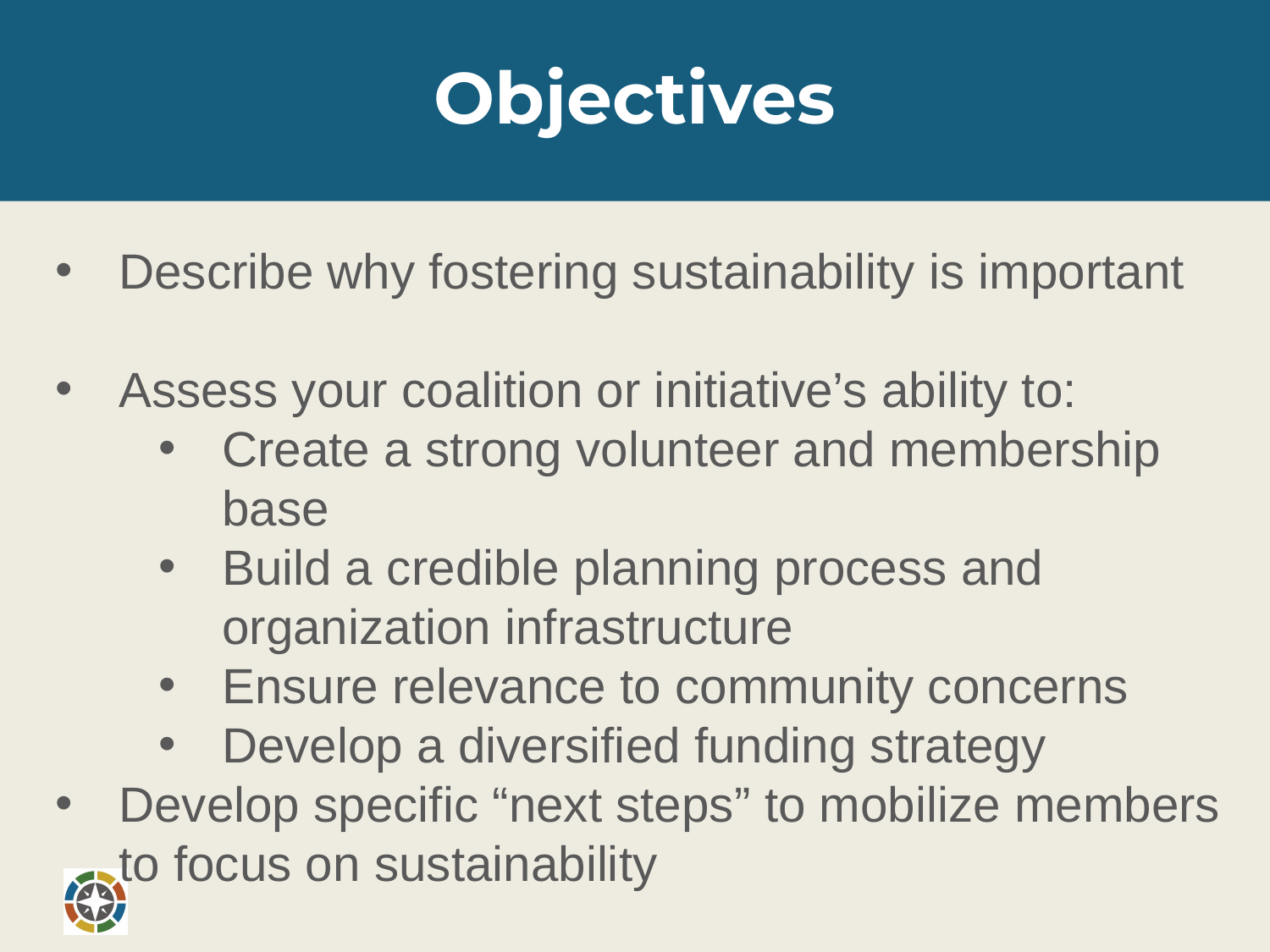

# Objectives
Describe why fostering sustainability is important
Assess your coalition or initiative’s ability to:
Create a strong volunteer and membership base
Build a credible planning process and organization infrastructure
Ensure relevance to community concerns
Develop a diversified funding strategy
Develop specific “next steps” to mobilize members to focus on sustainability